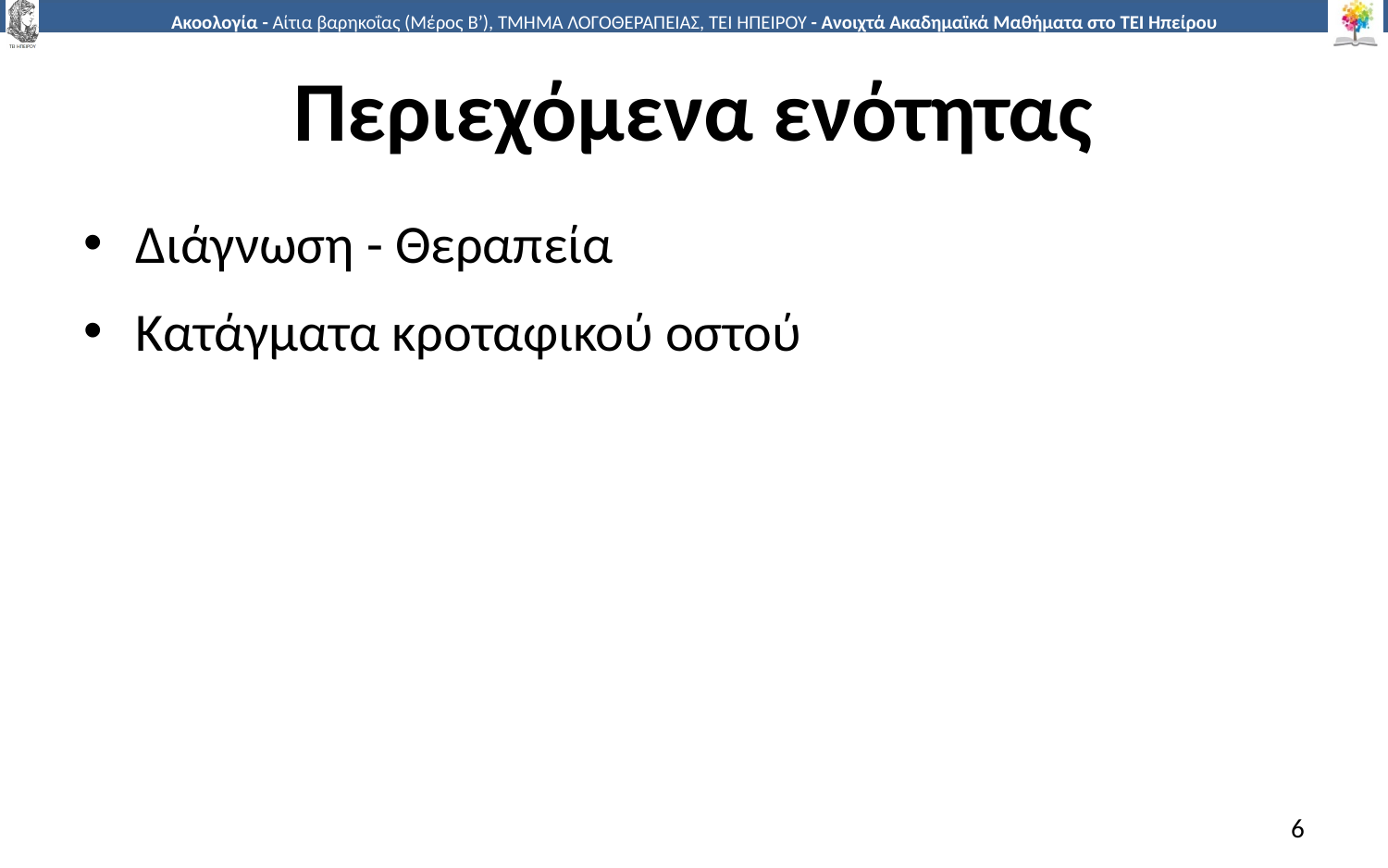

# Περιεχόμενα ενότητας
Διάγνωση - Θεραπεία
Κατάγματα κροταφικού οστού

6